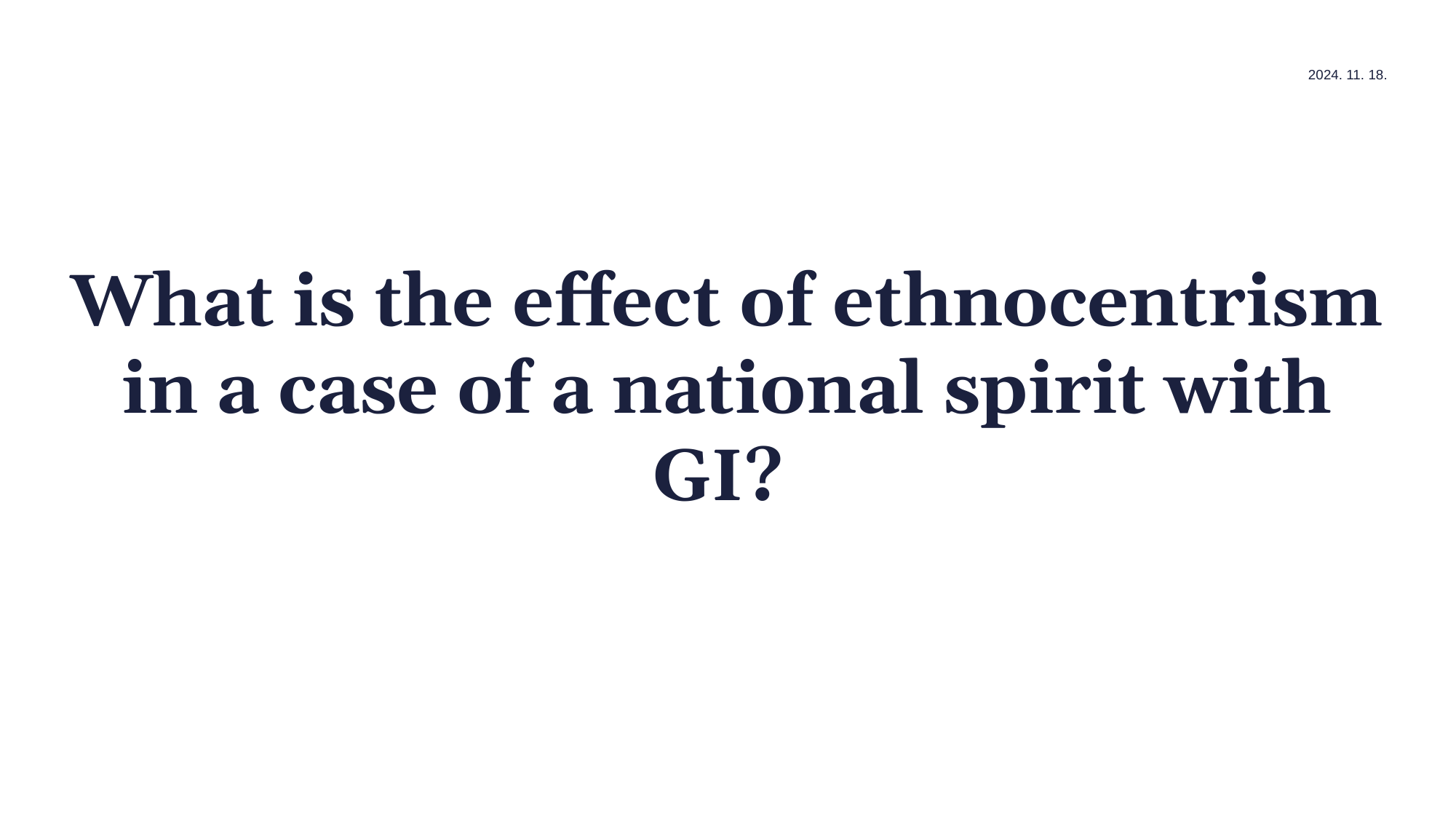

2024. 11. 18.
# What is the effect of ethnocentrism in a case of a national spirit with GI?